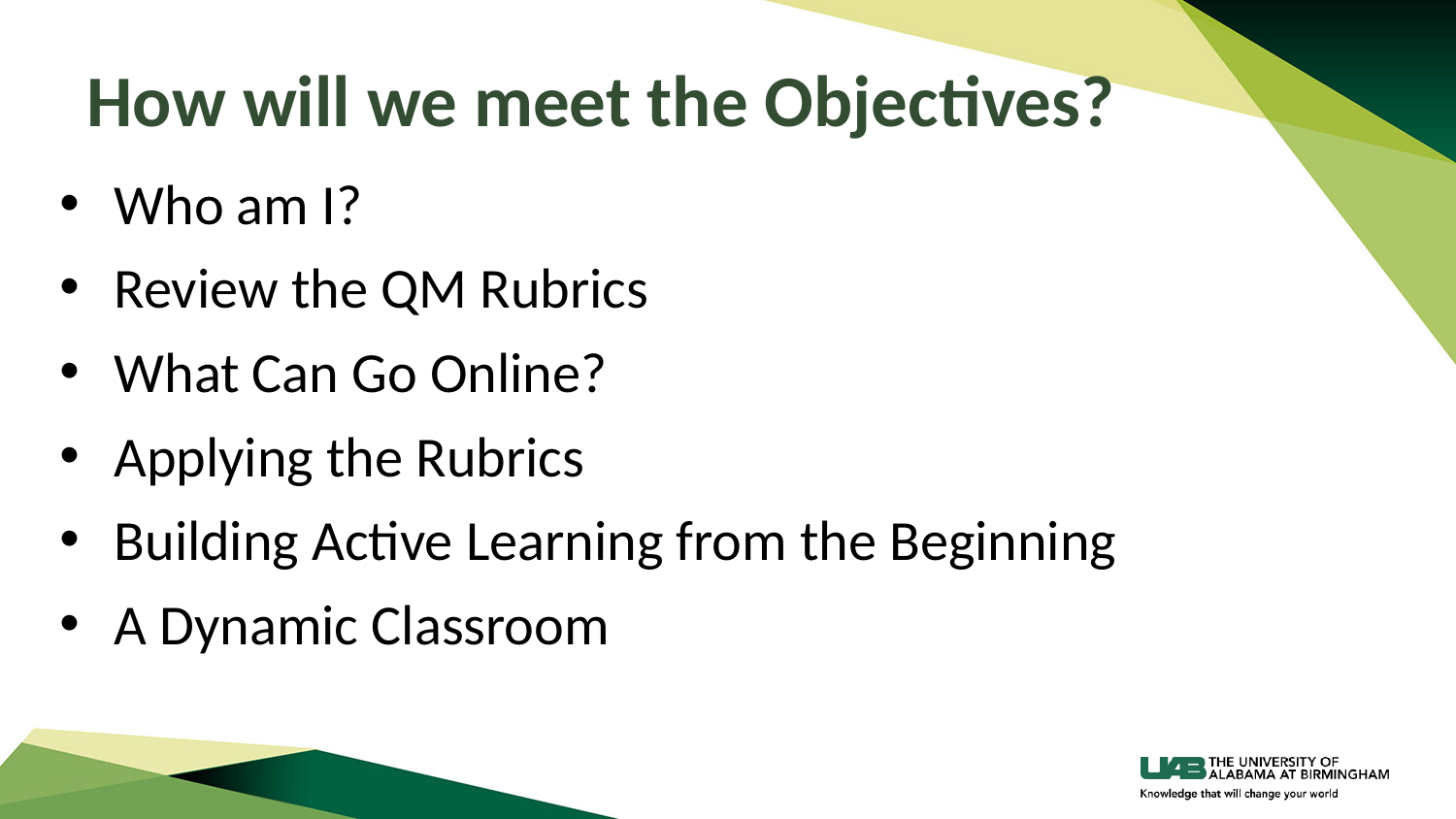

# How will we meet the Objectives?
Who am I?
Review the QM Rubrics
What Can Go Online?
Applying the Rubrics
Building Active Learning from the Beginning
A Dynamic Classroom